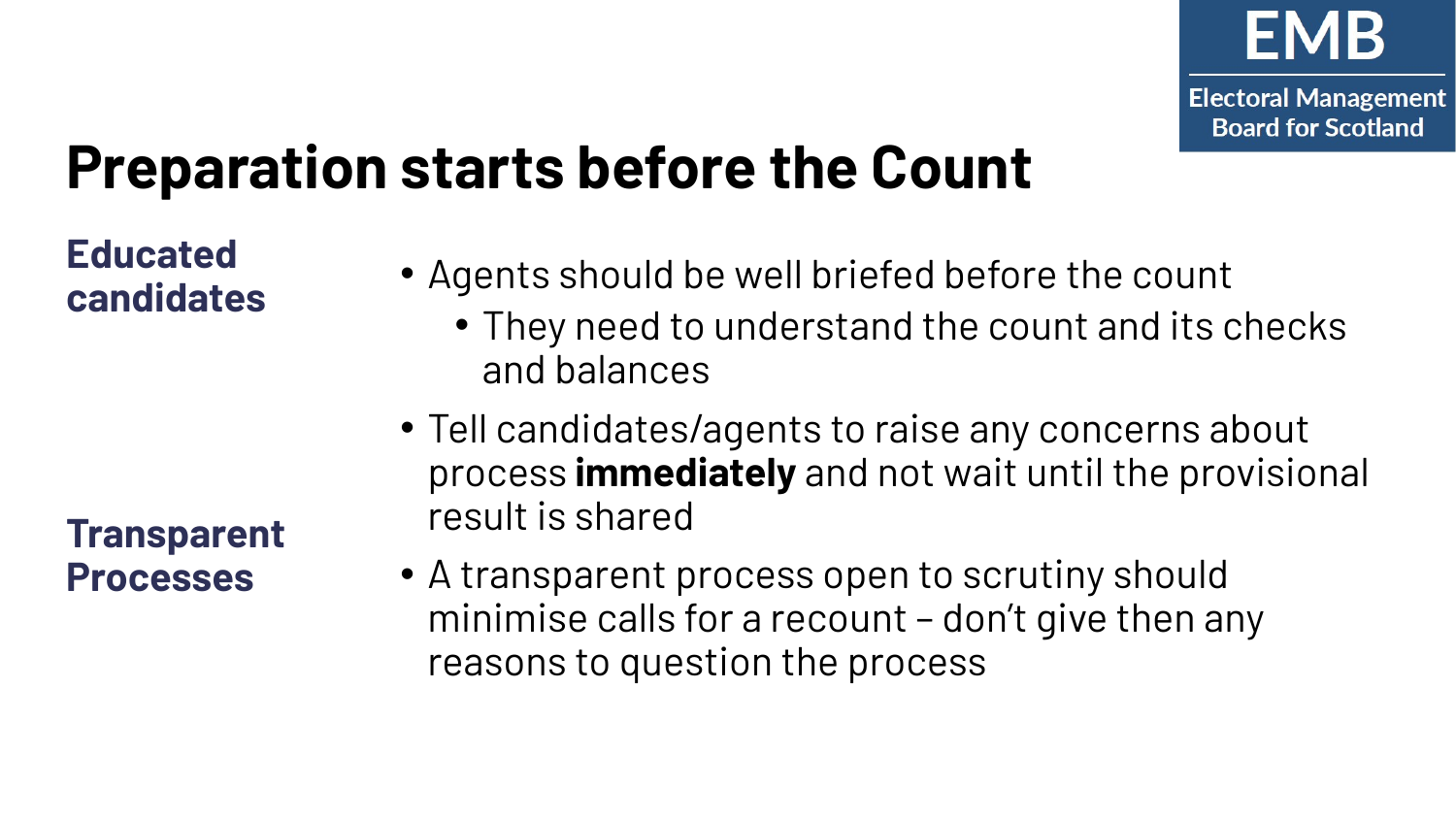

# Preparation starts before the Count
Educated candidates

Transparent Processes
Agents should be well briefed before the count
They need to understand the count and its checks and balances
Tell candidates/agents to raise any concerns about process immediately and not wait until the provisional result is shared
A transparent process open to scrutiny should minimise calls for a recount – don’t give then any reasons to question the process